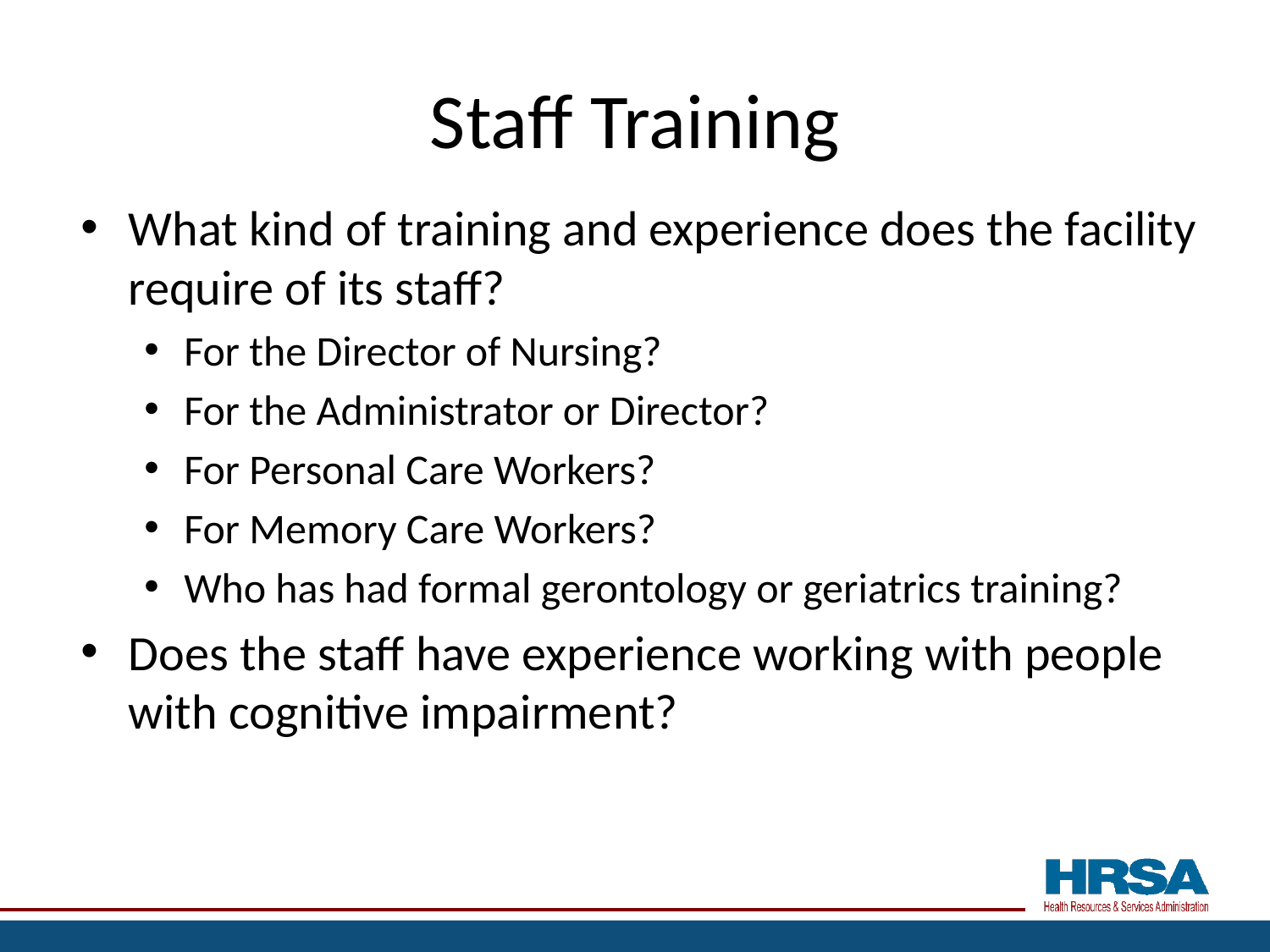

# Staff Training
What kind of training and experience does the facility require of its staff?
For the Director of Nursing?
For the Administrator or Director?
For Personal Care Workers?
For Memory Care Workers?
Who has had formal gerontology or geriatrics training?
Does the staff have experience working with people with cognitive impairment?